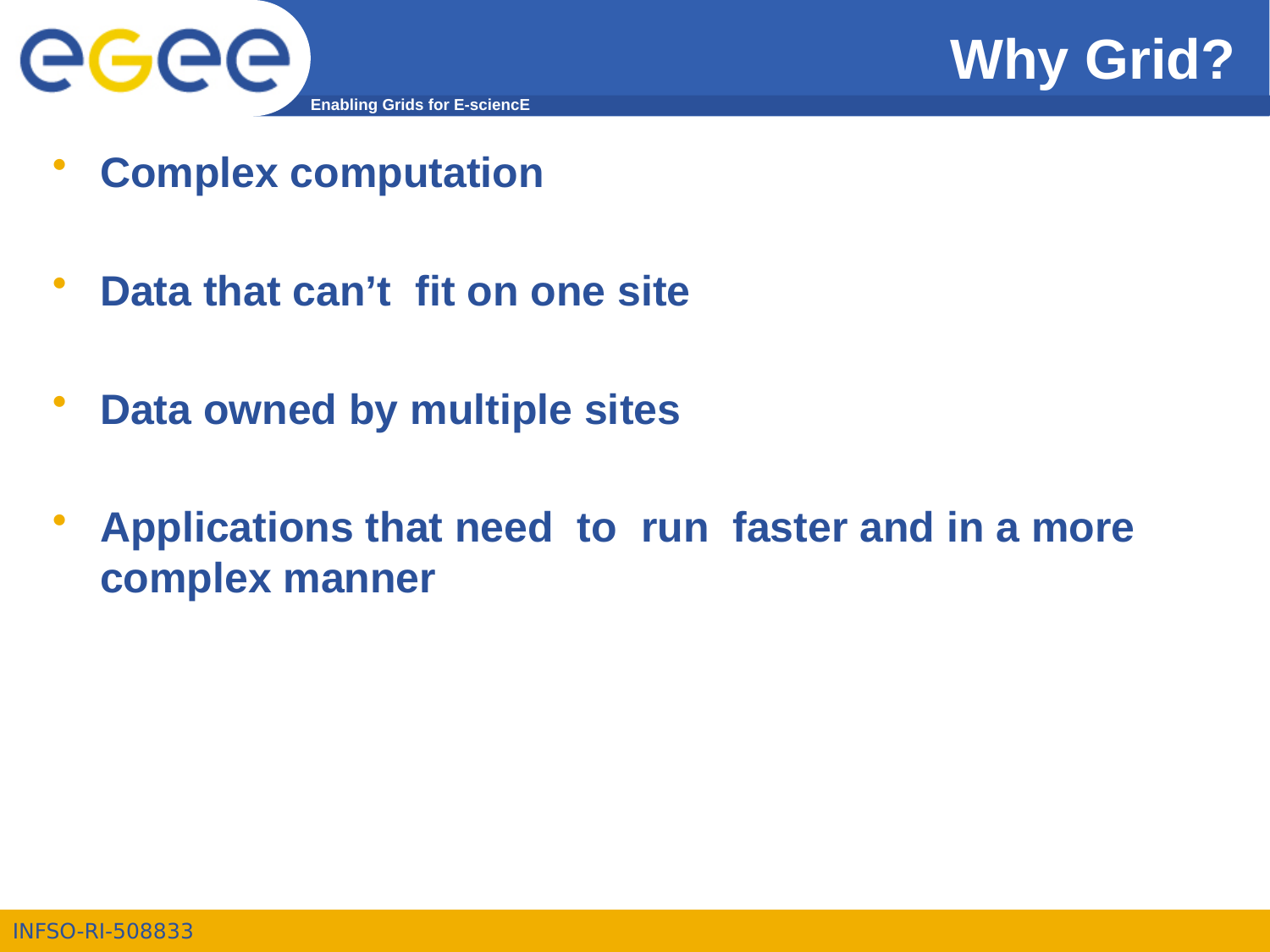

# Why Grid?
Complex computation

Data that can’t  fit on one site

Data owned by multiple sites

Applications that need  to  run  faster and in a more complex manner